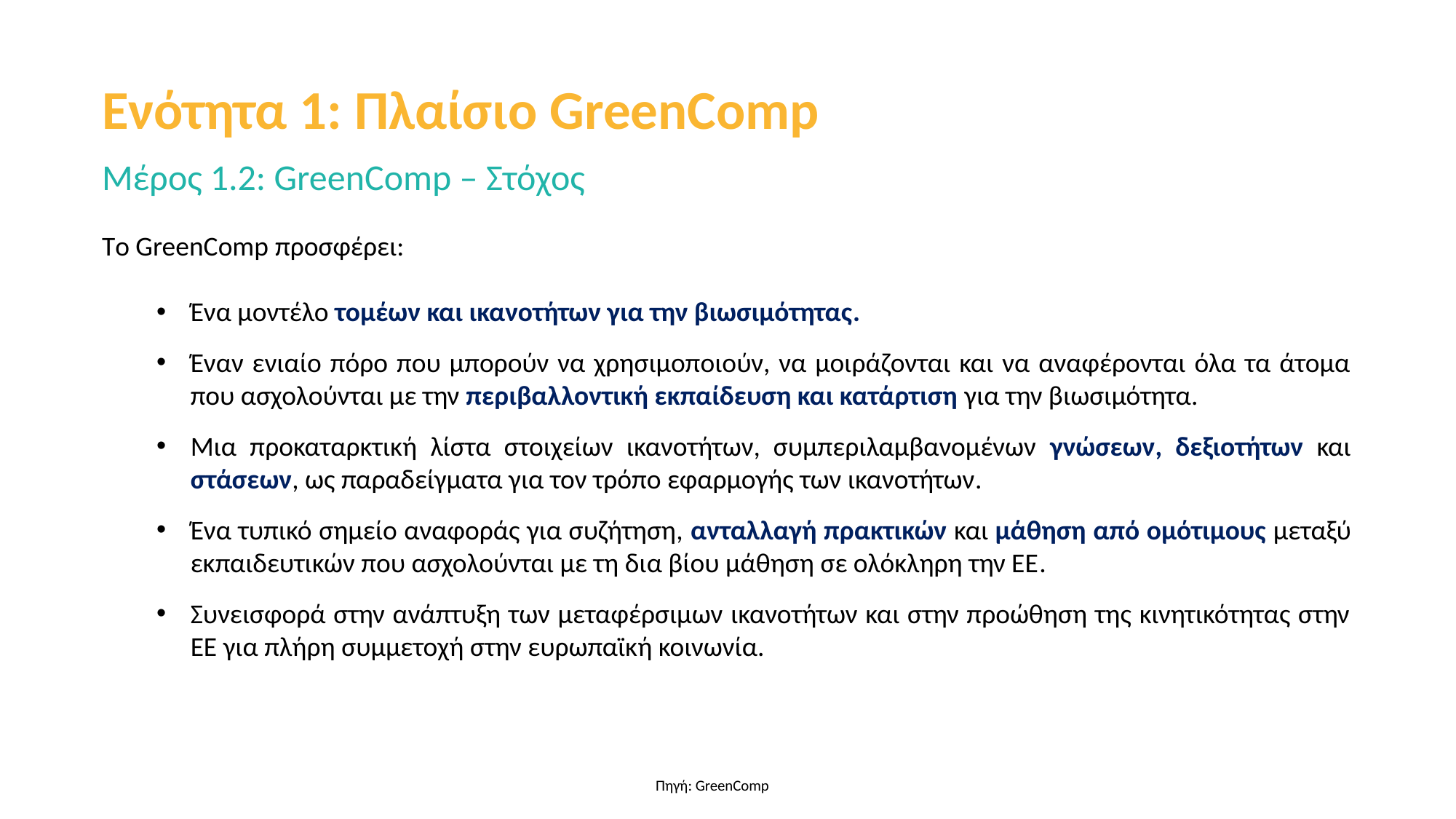

Ενότητα 1: Πλαίσιο GreenComp
Μέρος 1.2: GreenComp – Στόχος
Tο GreenComp προσφέρει:

Ένα μοντέλο τομέων και ικανοτήτων για την βιωσιμότητας.

Έναν ενιαίο πόρο που μπορούν να χρησιμοποιούν, να μοιράζονται και να αναφέρονται όλα τα άτομα που ασχολούνται με την περιβαλλοντική εκπαίδευση και κατάρτιση για την βιωσιμότητα.

Μια προκαταρκτική λίστα στοιχείων ικανοτήτων, συμπεριλαμβανομένων γνώσεων, δεξιοτήτων και στάσεων, ως παραδείγματα για τον τρόπο εφαρμογής των ικανοτήτων.

Ένα τυπικό σημείο αναφοράς για συζήτηση, ανταλλαγή πρακτικών και μάθηση από ομότιμους μεταξύ εκπαιδευτικών που ασχολούνται με τη δια βίου μάθηση σε ολόκληρη την ΕΕ.

Συνεισφορά στην ανάπτυξη των μεταφέρσιμων ικανοτήτων και στην προώθηση της κινητικότητας στην ΕΕ για πλήρη συμμετοχή στην ευρωπαϊκή κοινωνία.

Πηγή: GreenComp